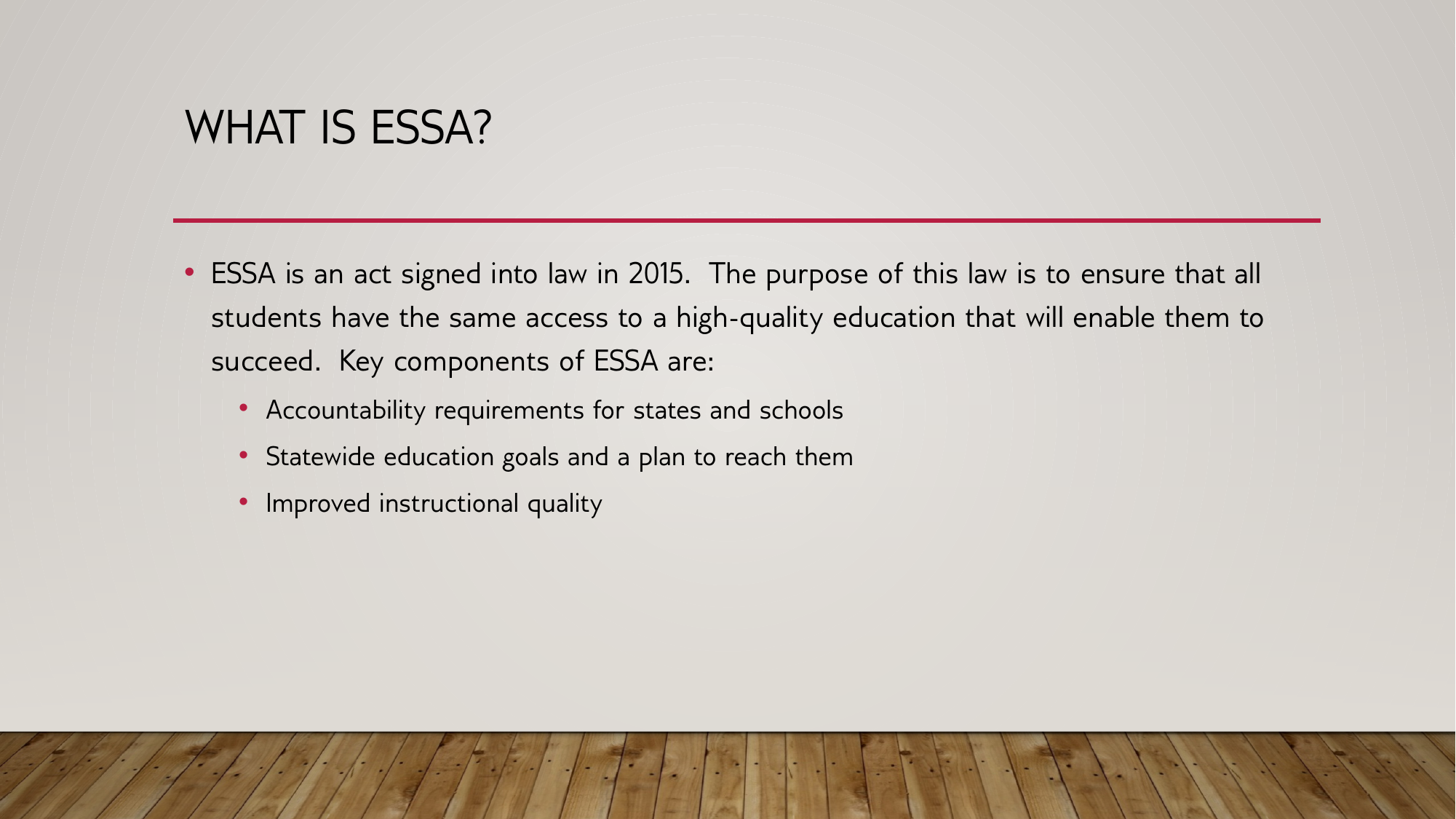

# What is ESSA?
ESSA is an act signed into law in 2015.  The purpose of this law is to ensure that all students have the same access to a high-quality education that will enable them to succeed.  Key components of ESSA are:
Accountability requirements for states and schools
Statewide education goals and a plan to reach them
Improved instructional quality